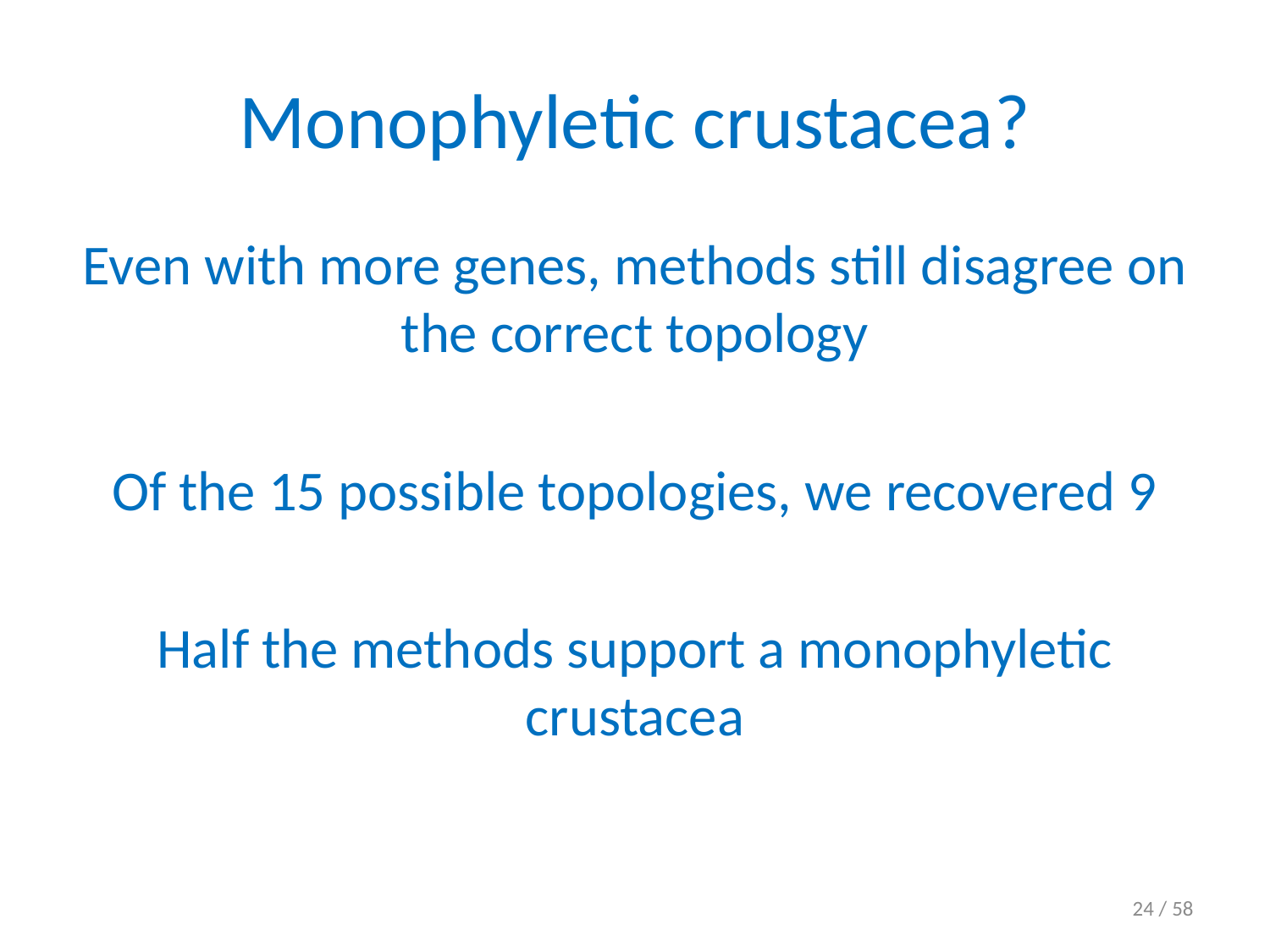

# Monophyletic crustacea?
Even with more genes, methods still disagree on the correct topology

Of the 15 possible topologies, we recovered 9

Half the methods support a monophyletic crustacea
24 / 58